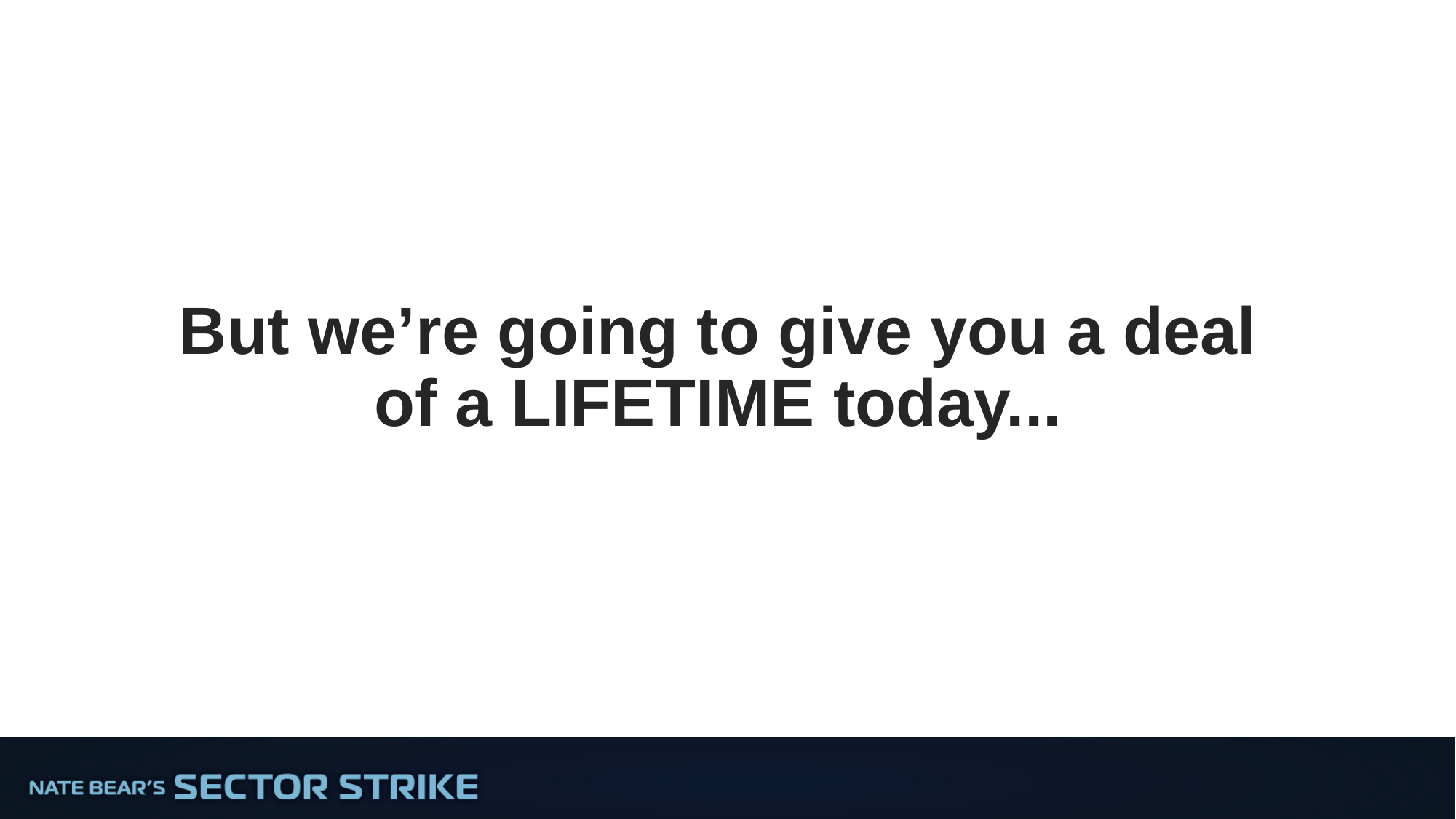

# But we’re going to give you a deal of a LIFETIME today...